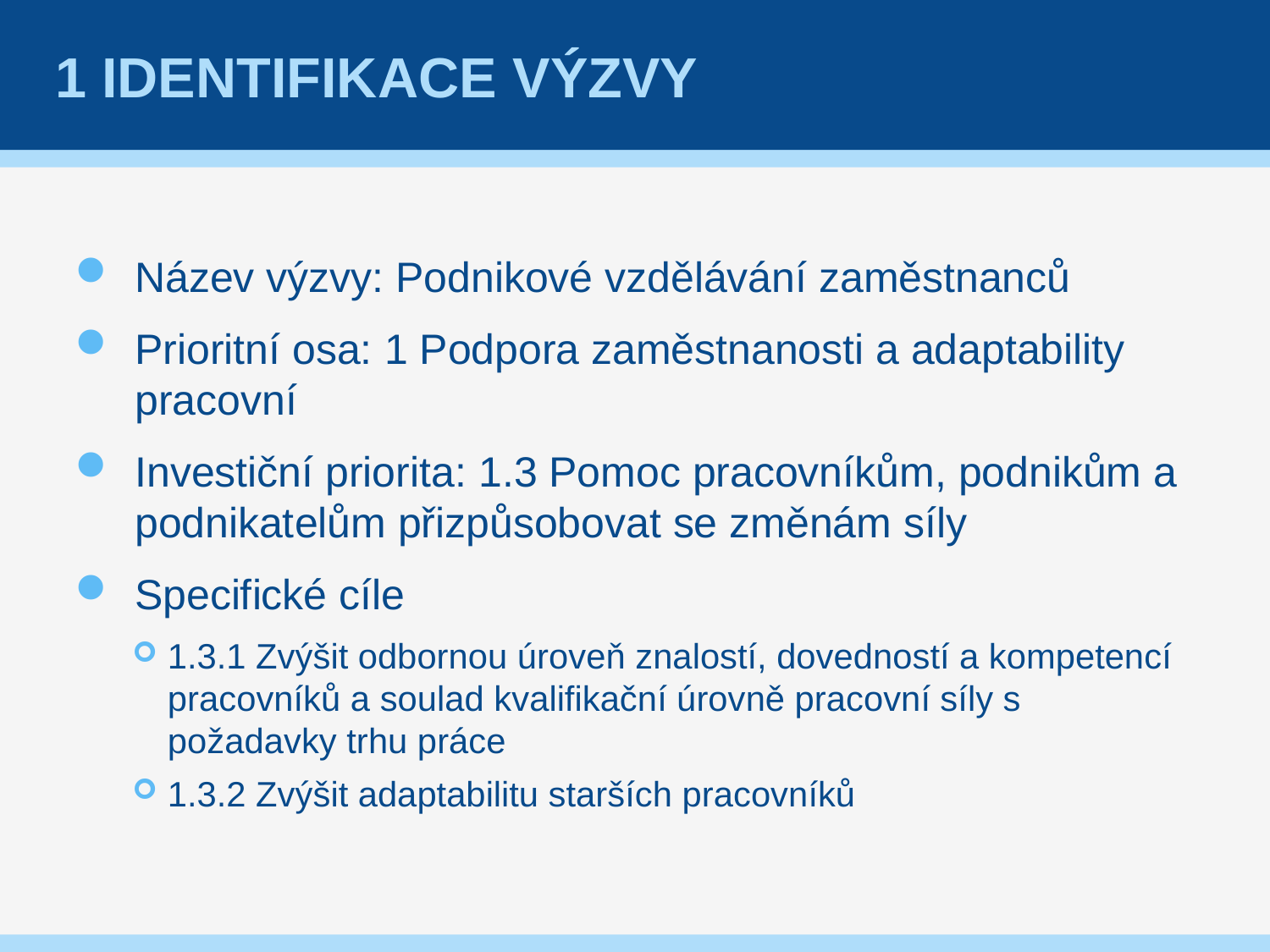

# 1 Identifikace výzvy
Název výzvy: Podnikové vzdělávání zaměstnanců
Prioritní osa: 1 Podpora zaměstnanosti a adaptability pracovní
Investiční priorita: 1.3 Pomoc pracovníkům, podnikům a podnikatelům přizpůsobovat se změnám síly
Specifické cíle
1.3.1 Zvýšit odbornou úroveň znalostí, dovedností a kompetencí pracovníků a soulad kvalifikační úrovně pracovní síly s požadavky trhu práce
1.3.2 Zvýšit adaptabilitu starších pracovníků